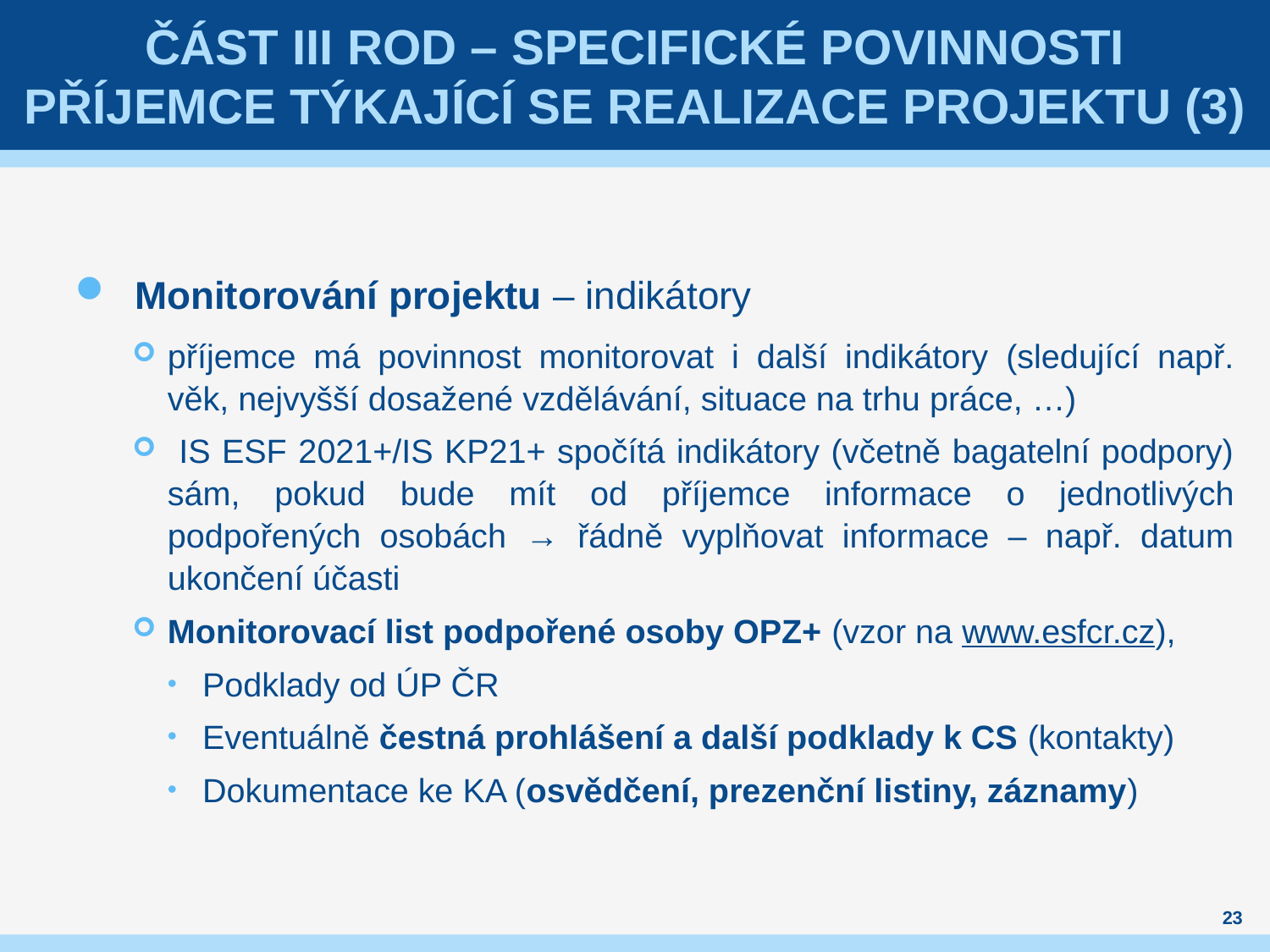

# Část IiI RoD – Specifické povinnosti příjemce týkající se realizace projektu (3)
Monitorování projektu – indikátory
příjemce má povinnost monitorovat i další indikátory (sledující např. věk, nejvyšší dosažené vzdělávání, situace na trhu práce, …)
 IS ESF 2021+/IS KP21+ spočítá indikátory (včetně bagatelní podpory) sám, pokud bude mít od příjemce informace o jednotlivých podpořených osobách → řádně vyplňovat informace – např. datum ukončení účasti
Monitorovací list podpořené osoby OPZ+ (vzor na www.esfcr.cz),
Podklady od ÚP ČR
Eventuálně čestná prohlášení a další podklady k CS (kontakty)
Dokumentace ke KA (osvědčení, prezenční listiny, záznamy)

23